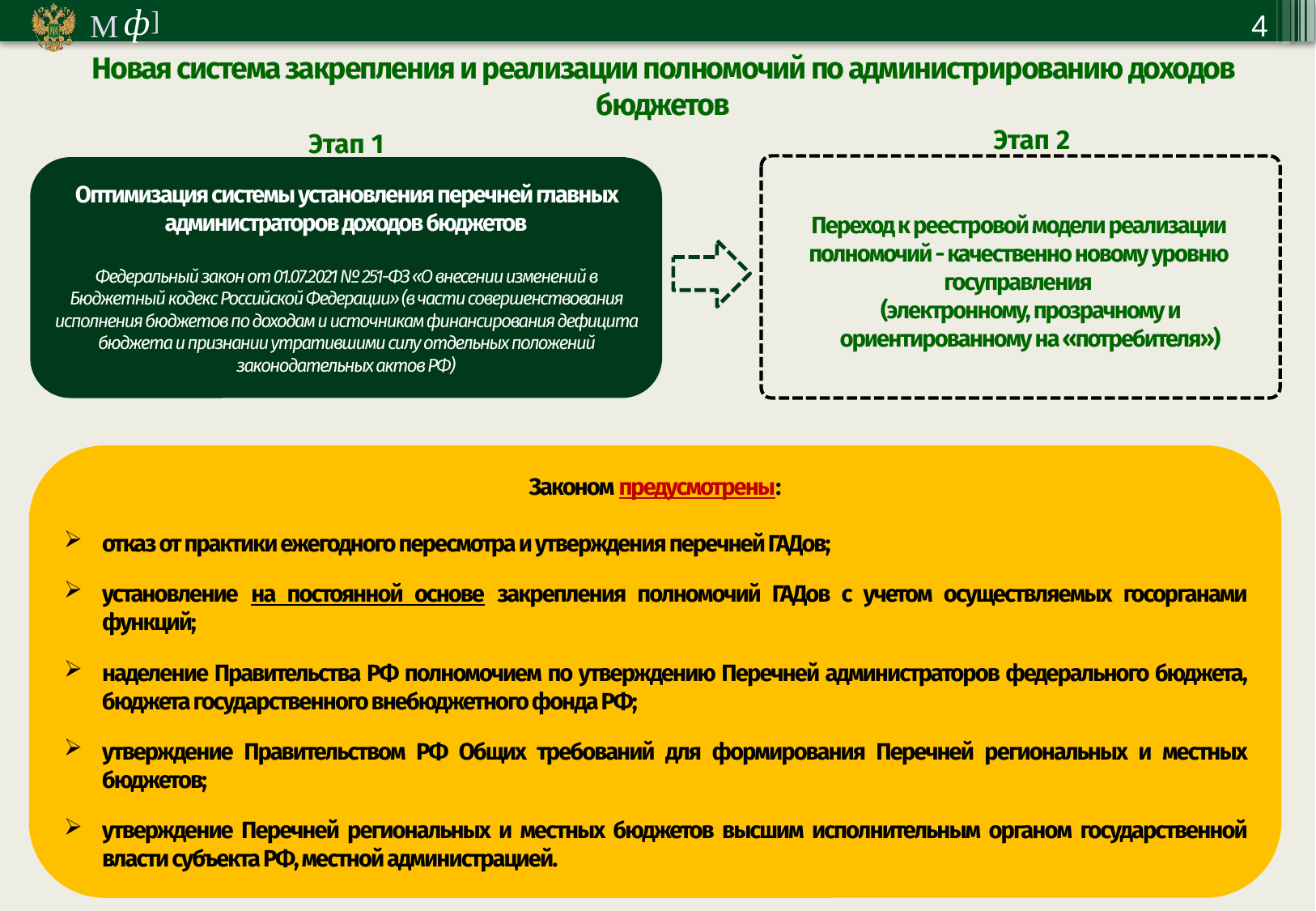

4
Новая система закрепления и реализации полномочий по администрированию доходов бюджетов

Этап 2
Этап 1

Оптимизация системы установления перечней главных администраторов доходов бюджетов

Федеральный закон от 01.07.2021 № 251-ФЗ «О внесении изменений в Бюджетный кодекс Российской Федерации» (в части совершенствования исполнения бюджетов по доходам и источникам финансирования дефицита бюджета и признании утратившими силу отдельных положений законодательных актов РФ)
Переход к реестровой модели реализации полномочий - качественно новому уровню госуправления
(электронному, прозрачному и ориентированному на «потребителя»)

Законом предусмотрены:

отказ от практики ежегодного пересмотра и утверждения перечней ГАДов;

установление на постоянной основе закрепления полномочий ГАДов с учетом осуществляемых госорганами функций;

наделение Правительства РФ полномочием по утверждению Перечней администраторов федерального бюджета, бюджета государственного внебюджетного фонда РФ;

утверждение Правительством РФ Общих требований для формирования Перечней региональных и местных бюджетов;

утверждение Перечней региональных и местных бюджетов высшим исполнительным органом государственной власти субъекта РФ, местной администрацией.